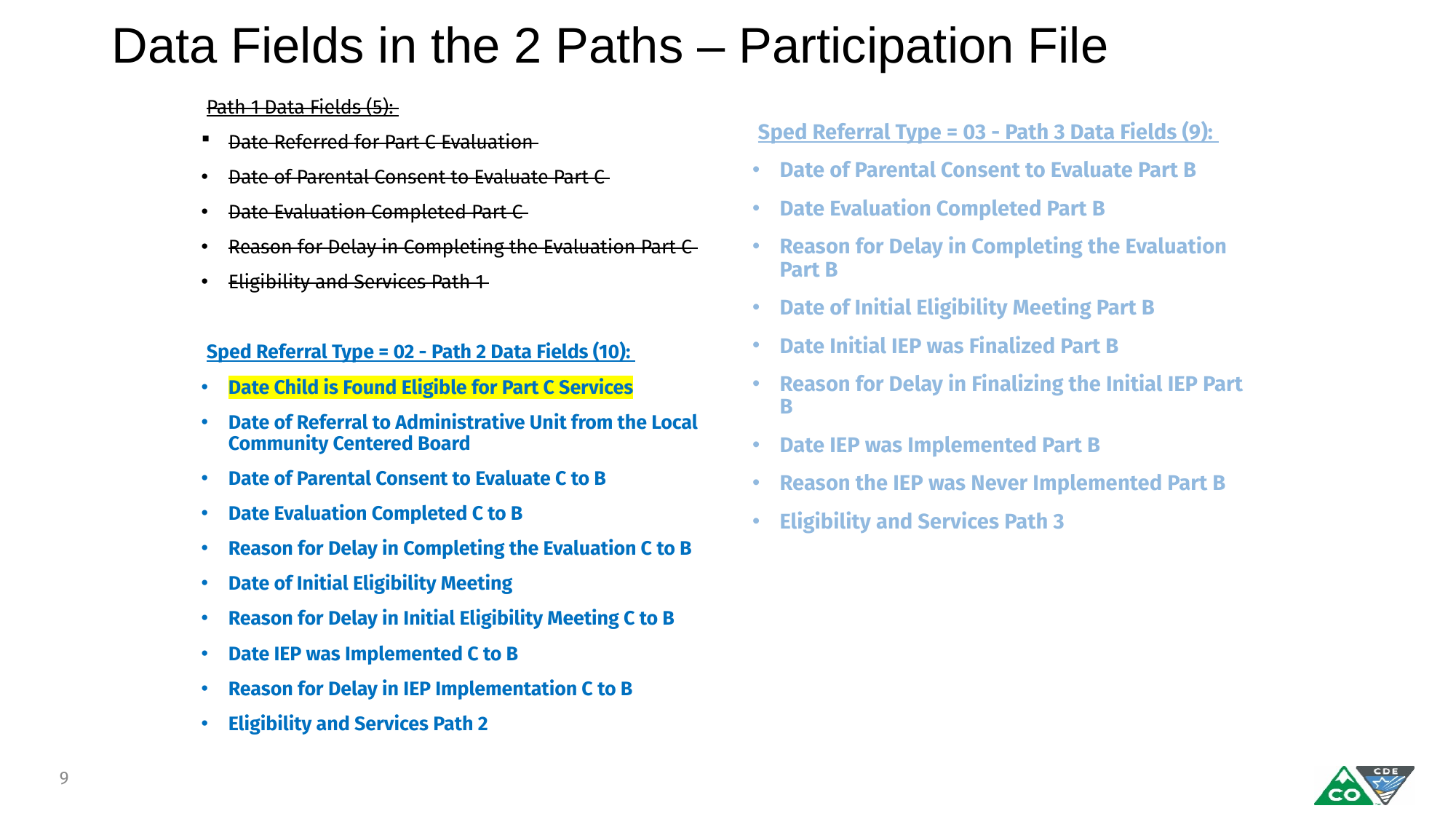

Data Fields in the 2 Paths – Participation File
Path 1 Data Fields (5):
Date Referred for Part C Evaluation
Date of Parental Consent to Evaluate Part C
Date Evaluation Completed Part C
Reason for Delay in Completing the Evaluation Part C
Eligibility and Services Path 1

Sped Referral Type = 02 - Path 2 Data Fields (10):
Date Child is Found Eligible for Part C Services
Date of Referral to Administrative Unit from the Local Community Centered Board
Date of Parental Consent to Evaluate C to B
Date Evaluation Completed C to B
Reason for Delay in Completing the Evaluation C to B
Date of Initial Eligibility Meeting
Reason for Delay in Initial Eligibility Meeting C to B
Date IEP was Implemented C to B
Reason for Delay in IEP Implementation C to B
Eligibility and Services Path 2

Sped Referral Type = 03 - Path 3 Data Fields (9):
Date of Parental Consent to Evaluate Part B
Date Evaluation Completed Part B
Reason for Delay in Completing the Evaluation Part B
Date of Initial Eligibility Meeting Part B
Date Initial IEP was Finalized Part B
Reason for Delay in Finalizing the Initial IEP Part B
Date IEP was Implemented Part B
Reason the IEP was Never Implemented Part B
Eligibility and Services Path 3

9